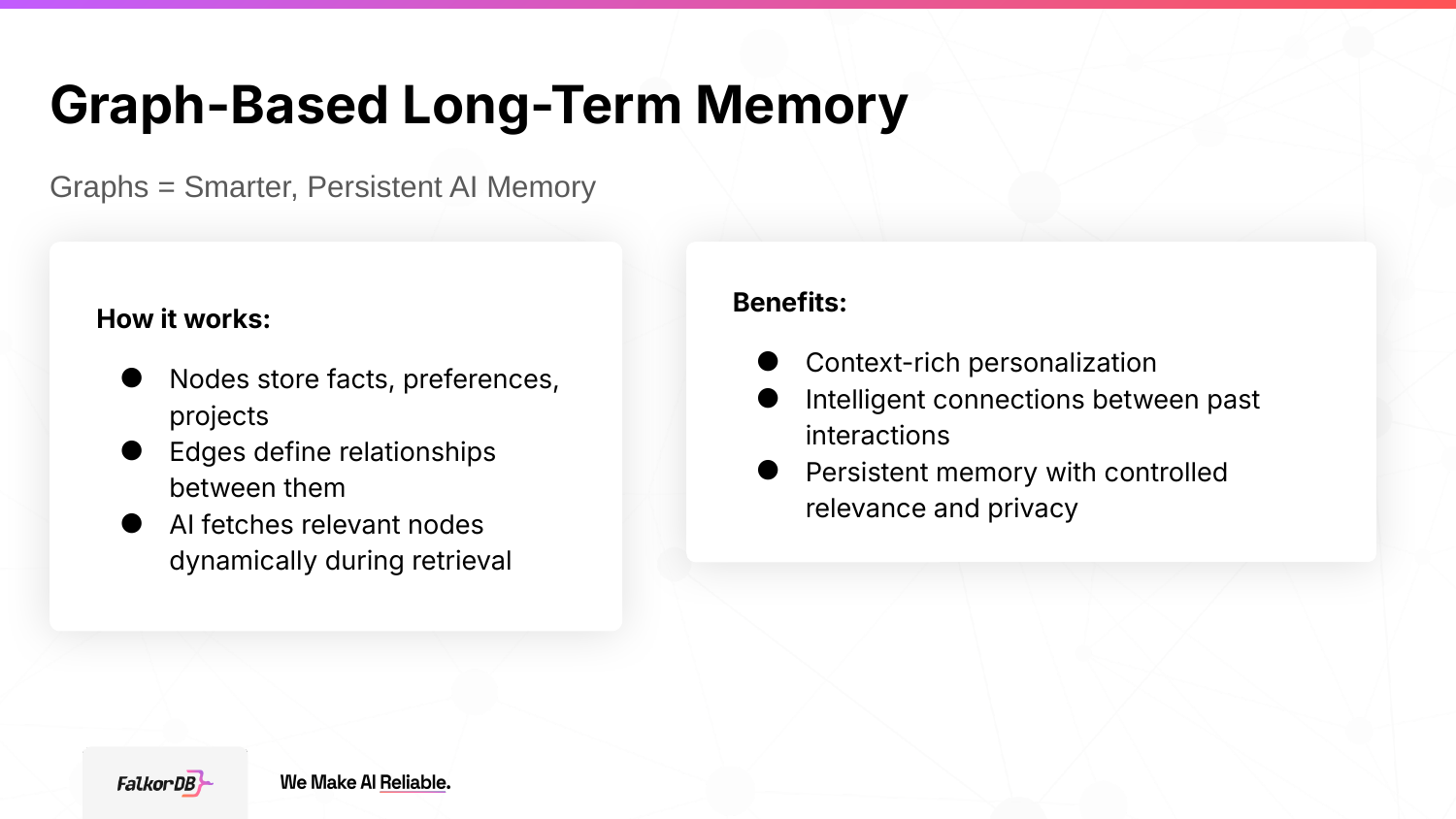

# Graph-Based Long-Term Memory
Graphs = Smarter, Persistent AI Memory
How it works:
Nodes store facts, preferences, projects
Edges define relationships between them
AI fetches relevant nodes dynamically during retrieval
Benefits:
Context-rich personalization
Intelligent connections between past interactions
Persistent memory with controlled relevance and privacy